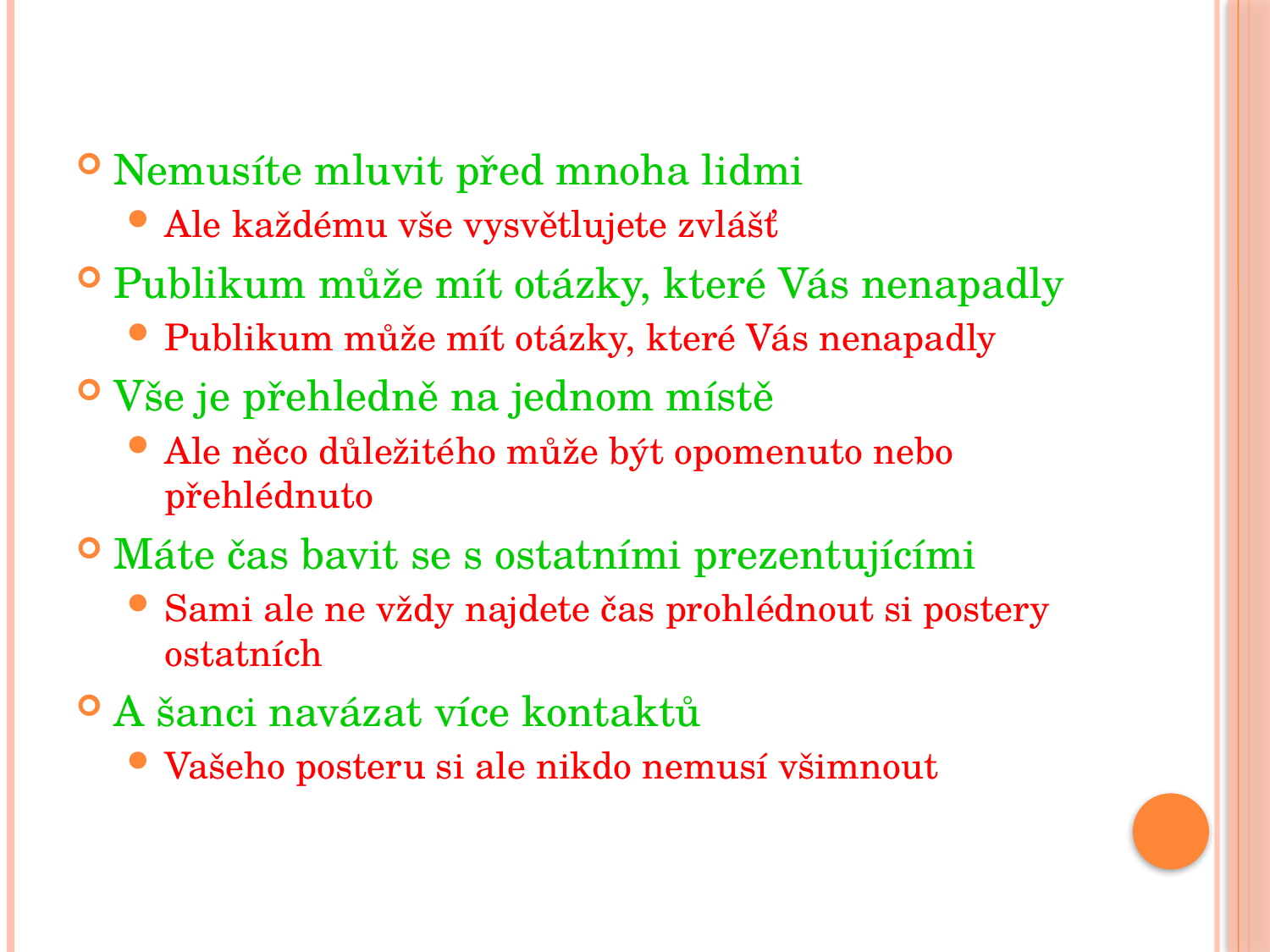

Nemusíte mluvit před mnoha lidmi
Ale každému vše vysvětlujete zvlášť
Publikum může mít otázky, které Vás nenapadly
Publikum může mít otázky, které Vás nenapadly
Vše je přehledně na jednom místě
Ale něco důležitého může být opomenuto nebo přehlédnuto
Máte čas bavit se s ostatními prezentujícími
Sami ale ne vždy najdete čas prohlédnout si postery ostatních
A šanci navázat více kontaktů
Vašeho posteru si ale nikdo nemusí všimnout